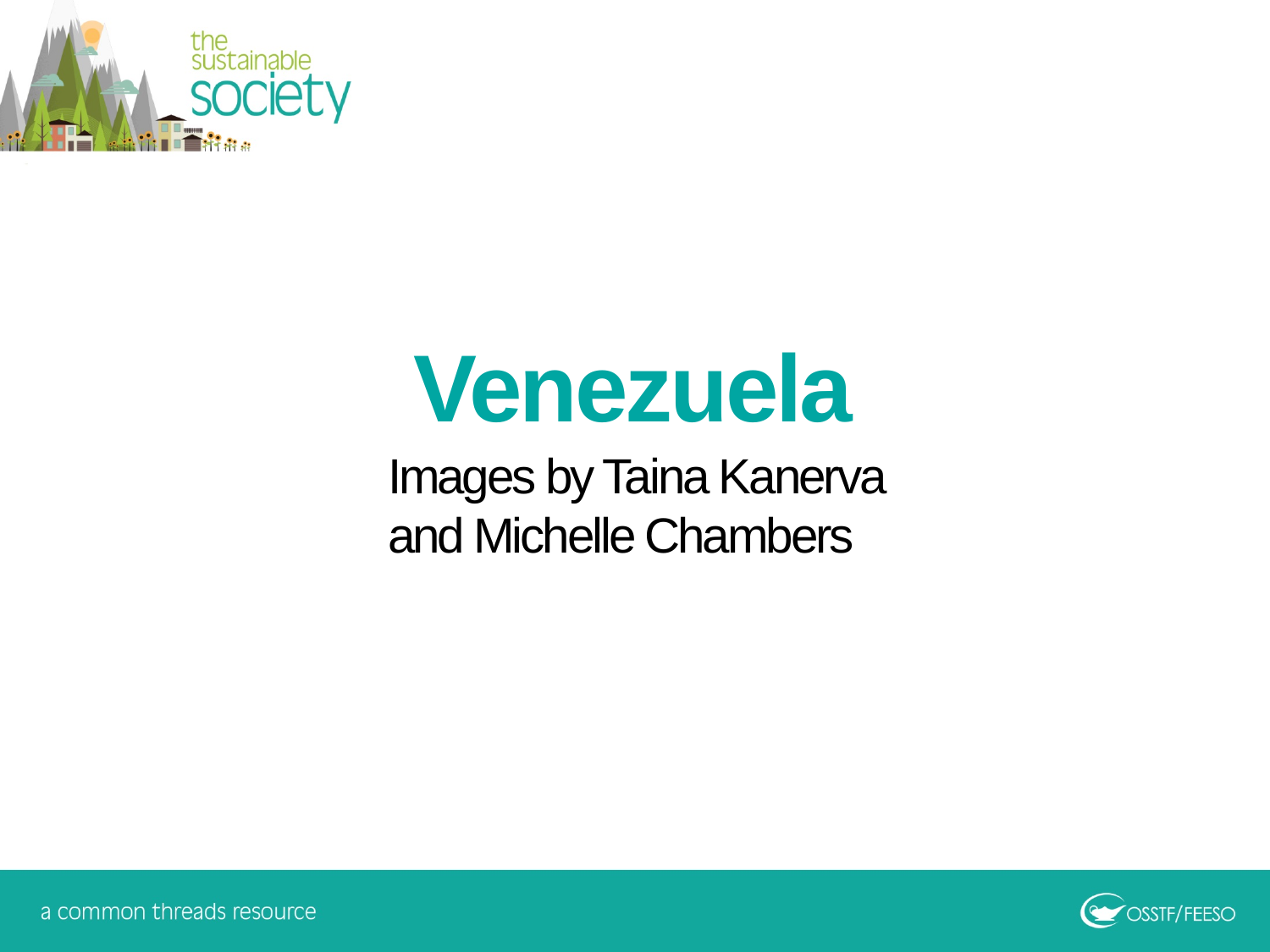

Venezuela
Images by Taina Kanerva
and Michelle Chambers